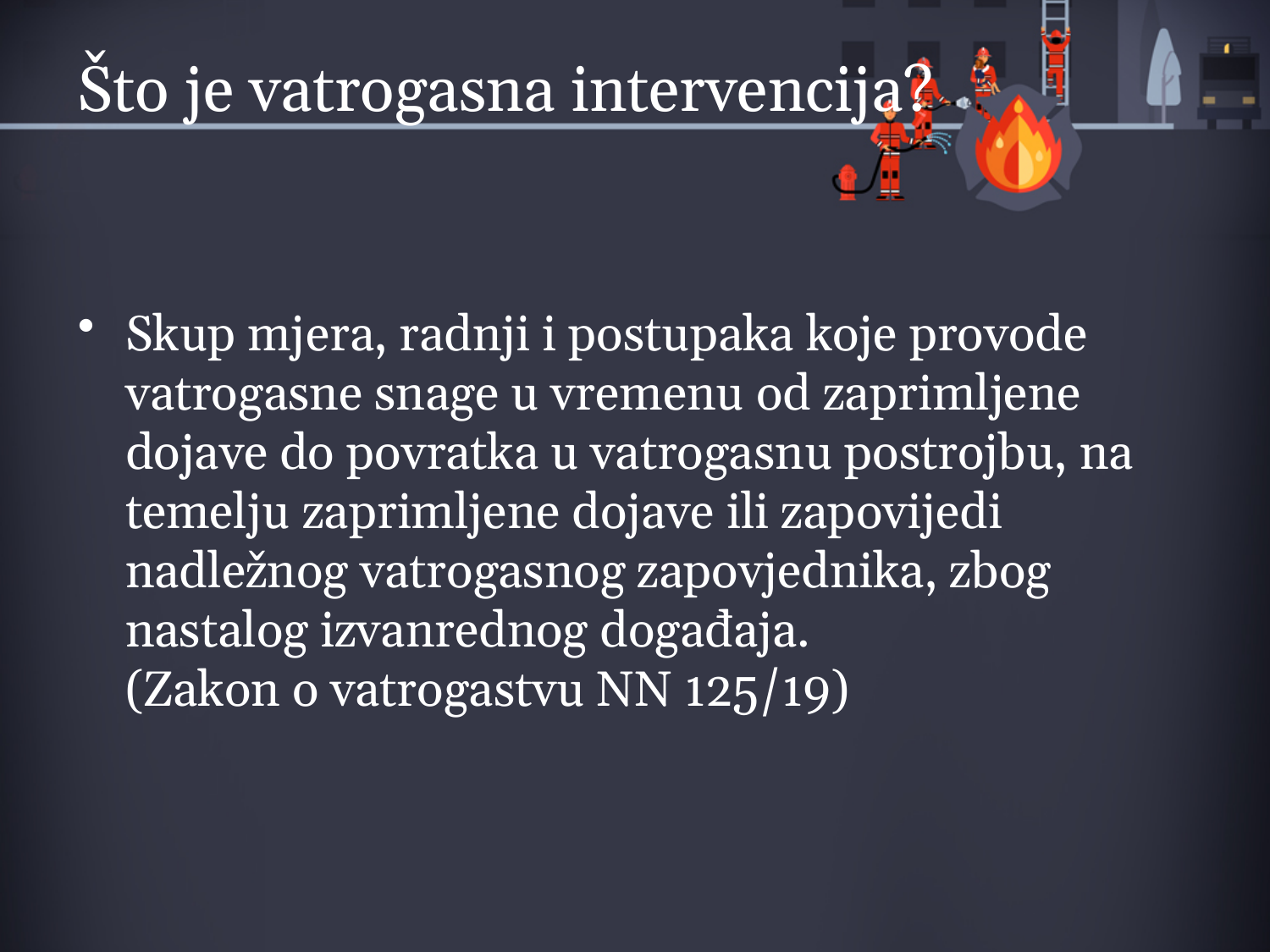

# Što je vatrogasna intervencija?

Skup mjera, radnji i postupaka koje provode vatrogasne snage u vremenu od zaprimljene dojave do povratka u vatrogasnu postrojbu, na temelju zaprimljene dojave ili zapovijedi nadležnog vatrogasnog zapovjednika, zbog nastalog izvanrednog događaja.                         (Zakon o vatrogastvu NN 125/19)